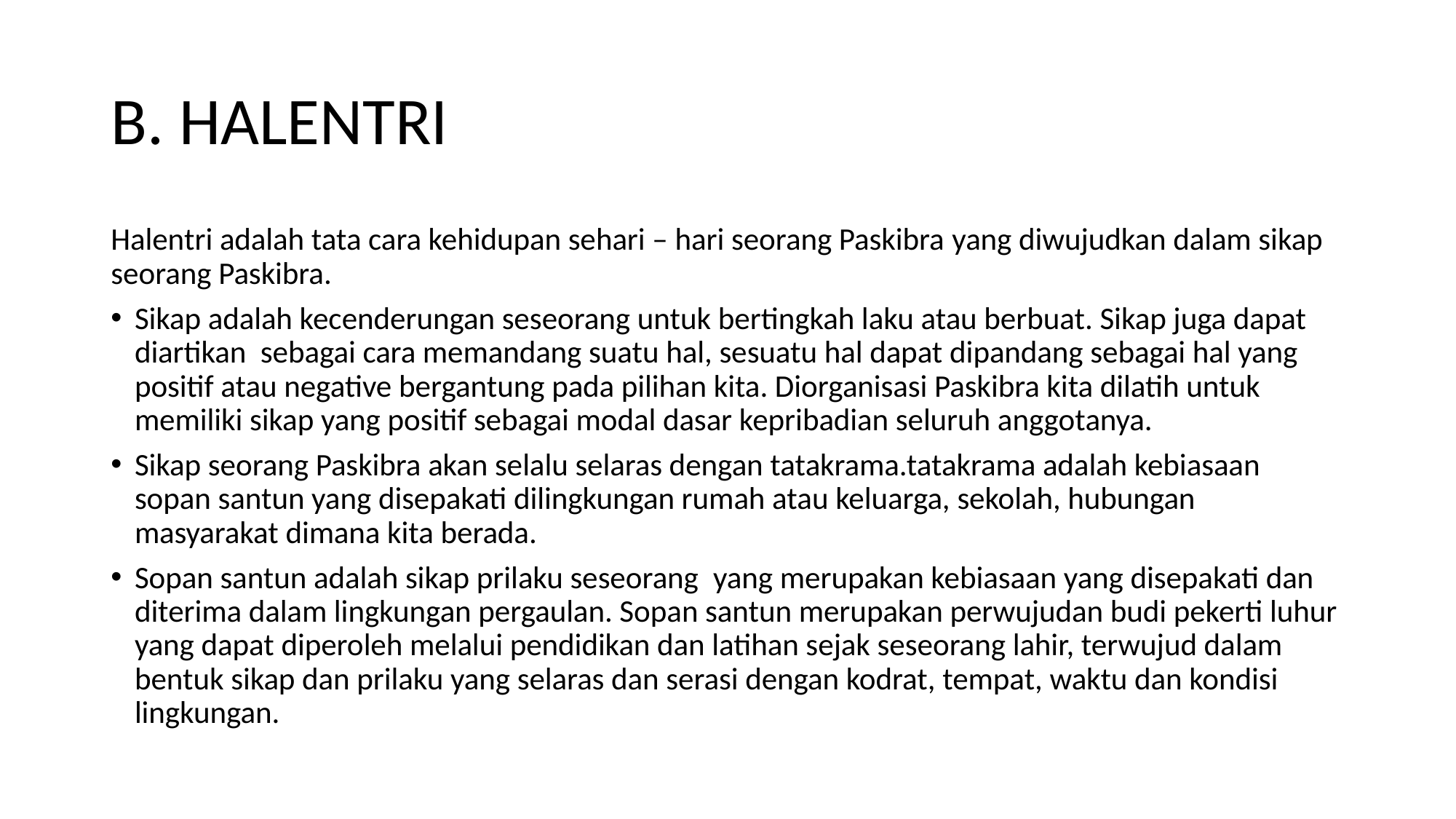

# B. HALENTRI
Halentri adalah tata cara kehidupan sehari – hari seorang Paskibra yang diwujudkan dalam sikap seorang Paskibra.
Sikap adalah kecenderungan seseorang untuk bertingkah laku atau berbuat. Sikap juga dapat diartikan  sebagai cara memandang suatu hal, sesuatu hal dapat dipandang sebagai hal yang positif atau negative bergantung pada pilihan kita. Diorganisasi Paskibra kita dilatih untuk memiliki sikap yang positif sebagai modal dasar kepribadian seluruh anggotanya.
Sikap seorang Paskibra akan selalu selaras dengan tatakrama.tatakrama adalah kebiasaan sopan santun yang disepakati dilingkungan rumah atau keluarga, sekolah, hubungan masyarakat dimana kita berada.
Sopan santun adalah sikap prilaku seseorang  yang merupakan kebiasaan yang disepakati dan diterima dalam lingkungan pergaulan. Sopan santun merupakan perwujudan budi pekerti luhur yang dapat diperoleh melalui pendidikan dan latihan sejak seseorang lahir, terwujud dalam bentuk sikap dan prilaku yang selaras dan serasi dengan kodrat, tempat, waktu dan kondisi lingkungan.